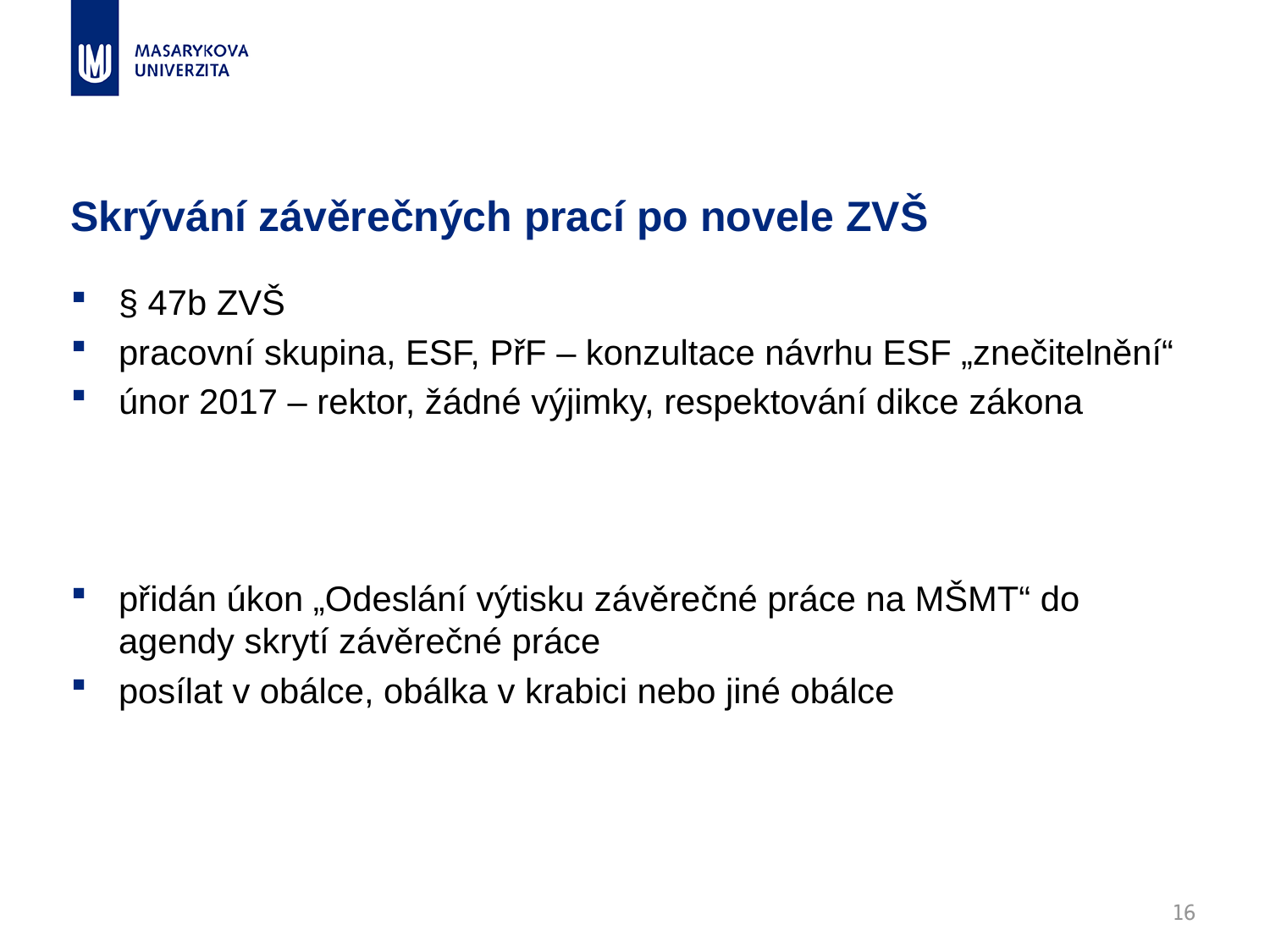

# Skrývání závěrečných prací po novele ZVŠ
§ 47b ZVŠ
pracovní skupina, ESF, PřF – konzultace návrhu ESF „znečitelnění“
únor 2017 – rektor, žádné výjimky, respektování dikce zákona

přidán úkon „Odeslání výtisku závěrečné práce na MŠMT“ do agendy skrytí závěrečné práce
posílat v obálce, obálka v krabici nebo jiné obálce

16